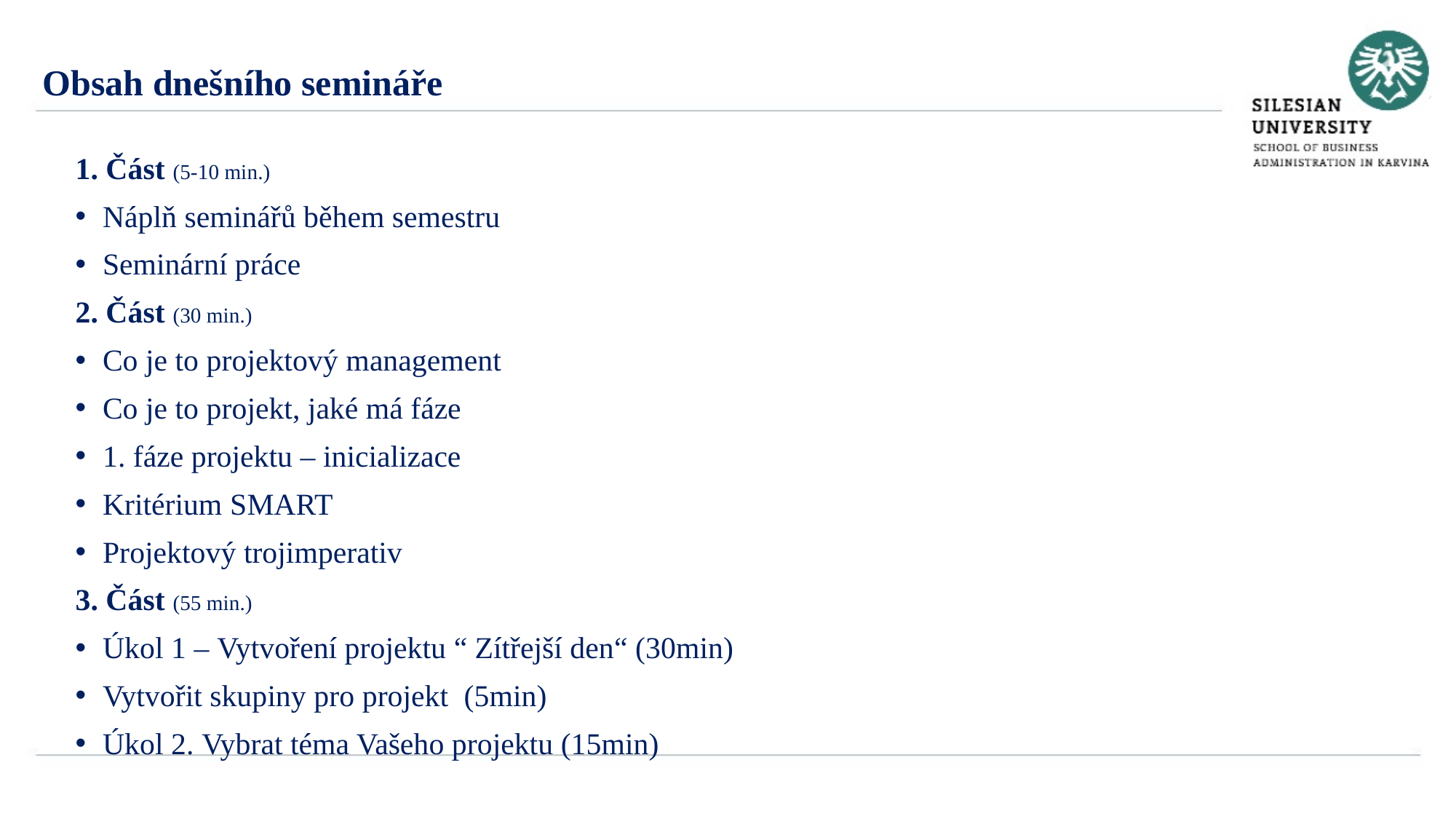

Obsah dnešního semináře
1. Část (5-10 min.)
Náplň seminářů během semestru
Seminární práce
2. Část (30 min.)
Co je to projektový management
Co je to projekt, jaké má fáze
1. fáze projektu – inicializace
Kritérium SMART
Projektový trojimperativ
3. Část (55 min.)
Úkol 1 – Vytvoření projektu “ Zítřejší den“ (30min)
Vytvořit skupiny pro projekt  (5min)
Úkol 2. Vybrat téma Vašeho projektu (15min)

§))))))))))